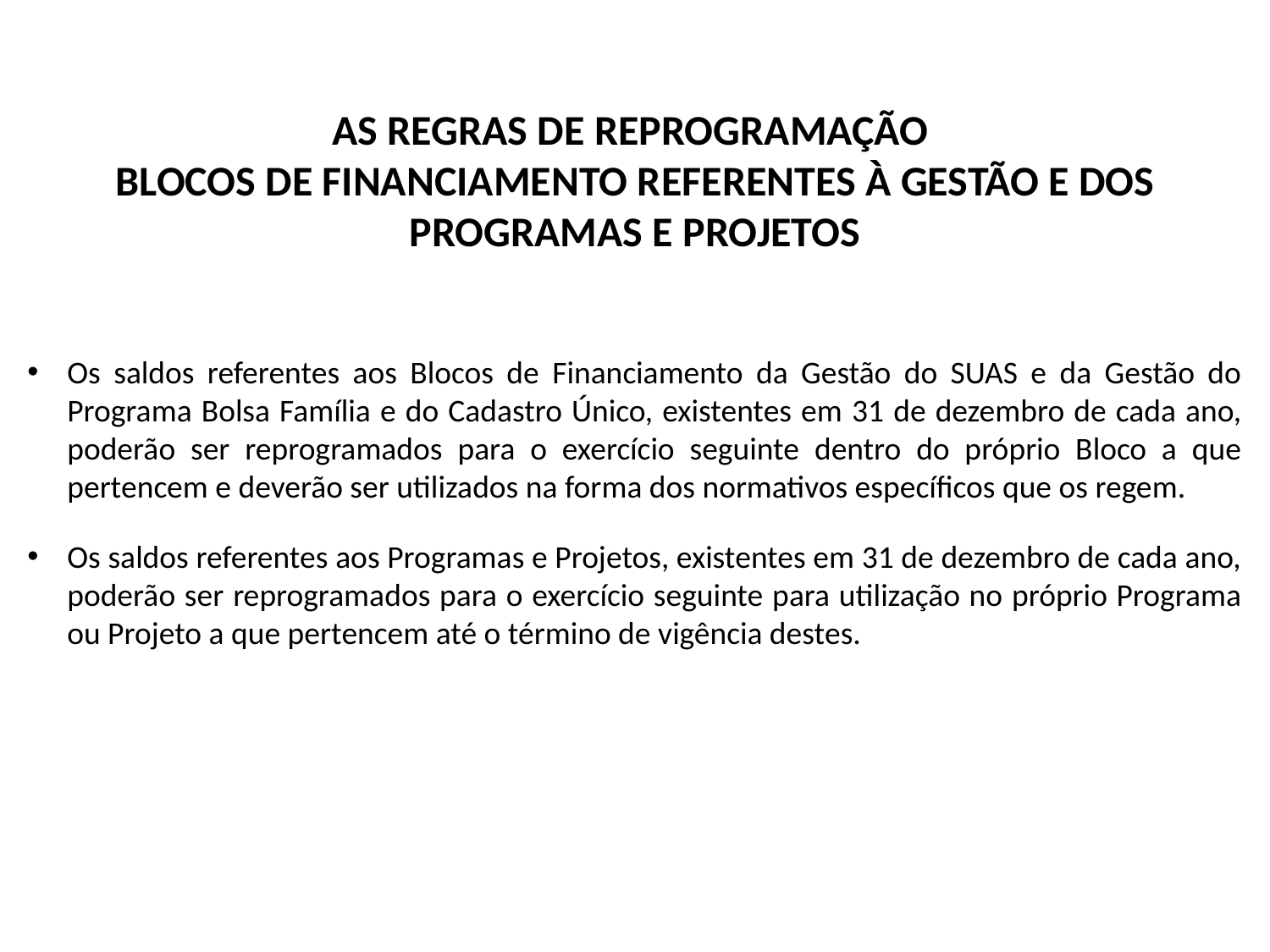

AS REGRAS DE REPROGRAMAÇÃO
BLOCOS DE FINANCIAMENTO REFERENTES À GESTÃO E DOS PROGRAMAS E PROJETOS
Os saldos referentes aos Blocos de Financiamento da Gestão do SUAS e da Gestão do Programa Bolsa Família e do Cadastro Único, existentes em 31 de dezembro de cada ano, poderão ser reprogramados para o exercício seguinte dentro do próprio Bloco a que pertencem e deverão ser utilizados na forma dos normativos específicos que os regem.
Os saldos referentes aos Programas e Projetos, existentes em 31 de dezembro de cada ano, poderão ser reprogramados para o exercício seguinte para utilização no próprio Programa ou Projeto a que pertencem até o término de vigência destes.